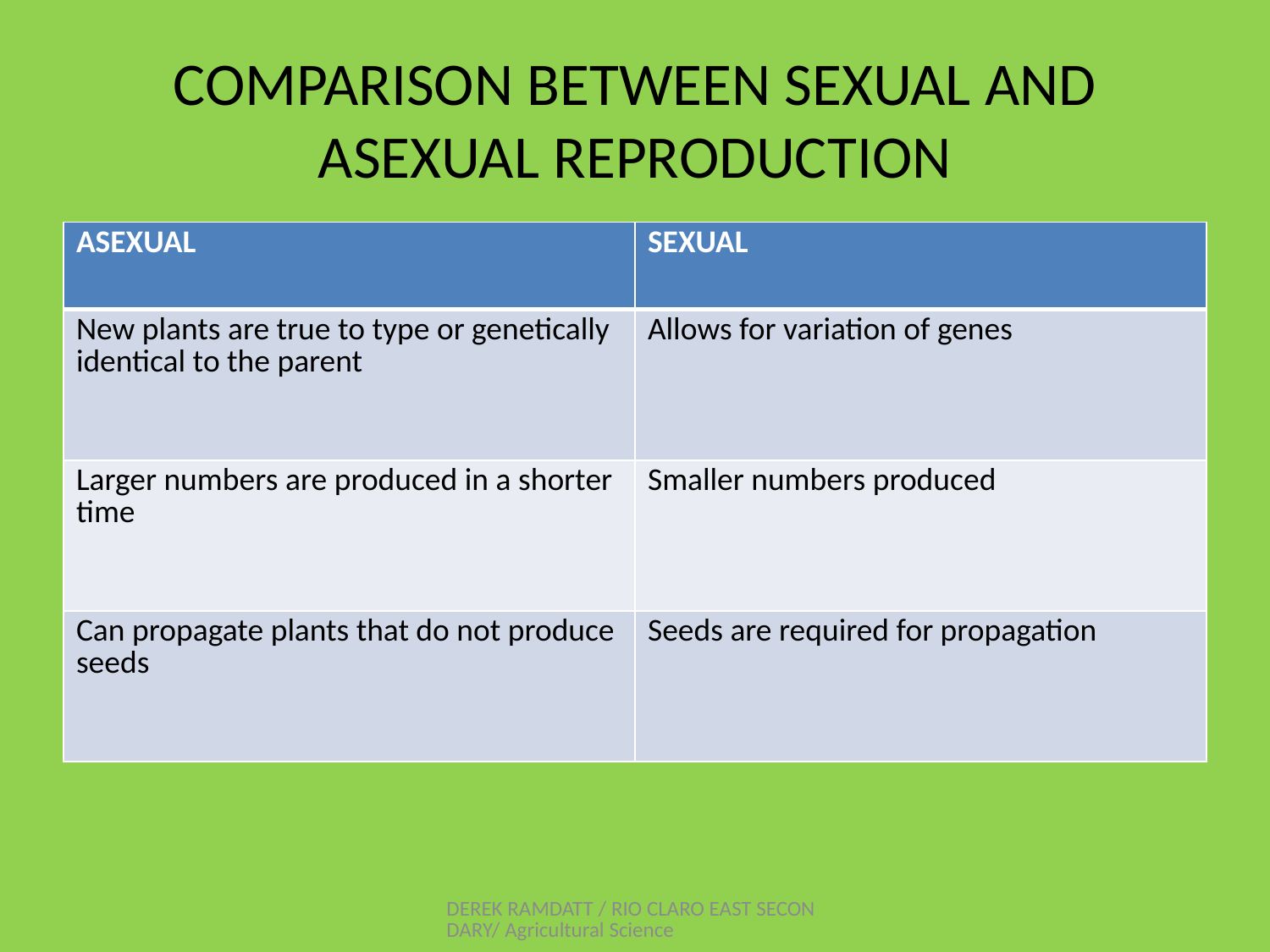

# COMPARISON BETWEEN SEXUAL AND ASEXUAL REPRODUCTION
| ASEXUAL | SEXUAL |
| --- | --- |
| New plants are true to type or genetically identical to the parent | Allows for variation of genes |
| Larger numbers are produced in a shorter time | Smaller numbers produced |
| Can propagate plants that do not produce seeds | Seeds are required for propagation |
DEREK RAMDATT / RIO CLARO EAST SECONDARY/ Agricultural Science